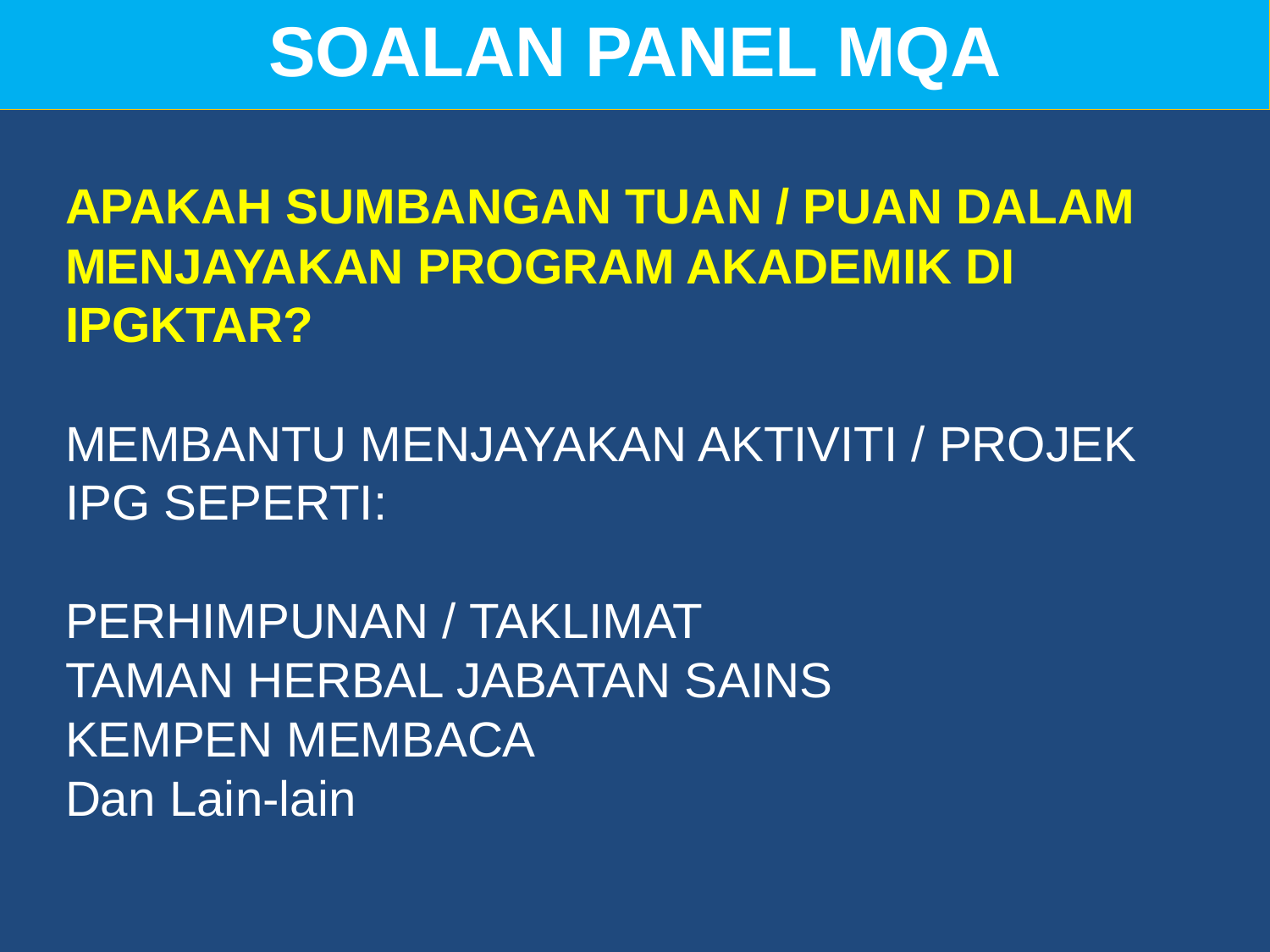

SOALAN PANEL MQA
APAKAH SUMBANGAN TUAN / PUAN DALAM MENJAYAKAN PROGRAM AKADEMIK DI IPGKTAR?

MEMBANTU MENJAYAKAN AKTIVITI / PROJEK IPG SEPERTI:

PERHIMPUNAN / TAKLIMAT
TAMAN HERBAL JABATAN SAINS
KEMPEN MEMBACA
Dan Lain-lain